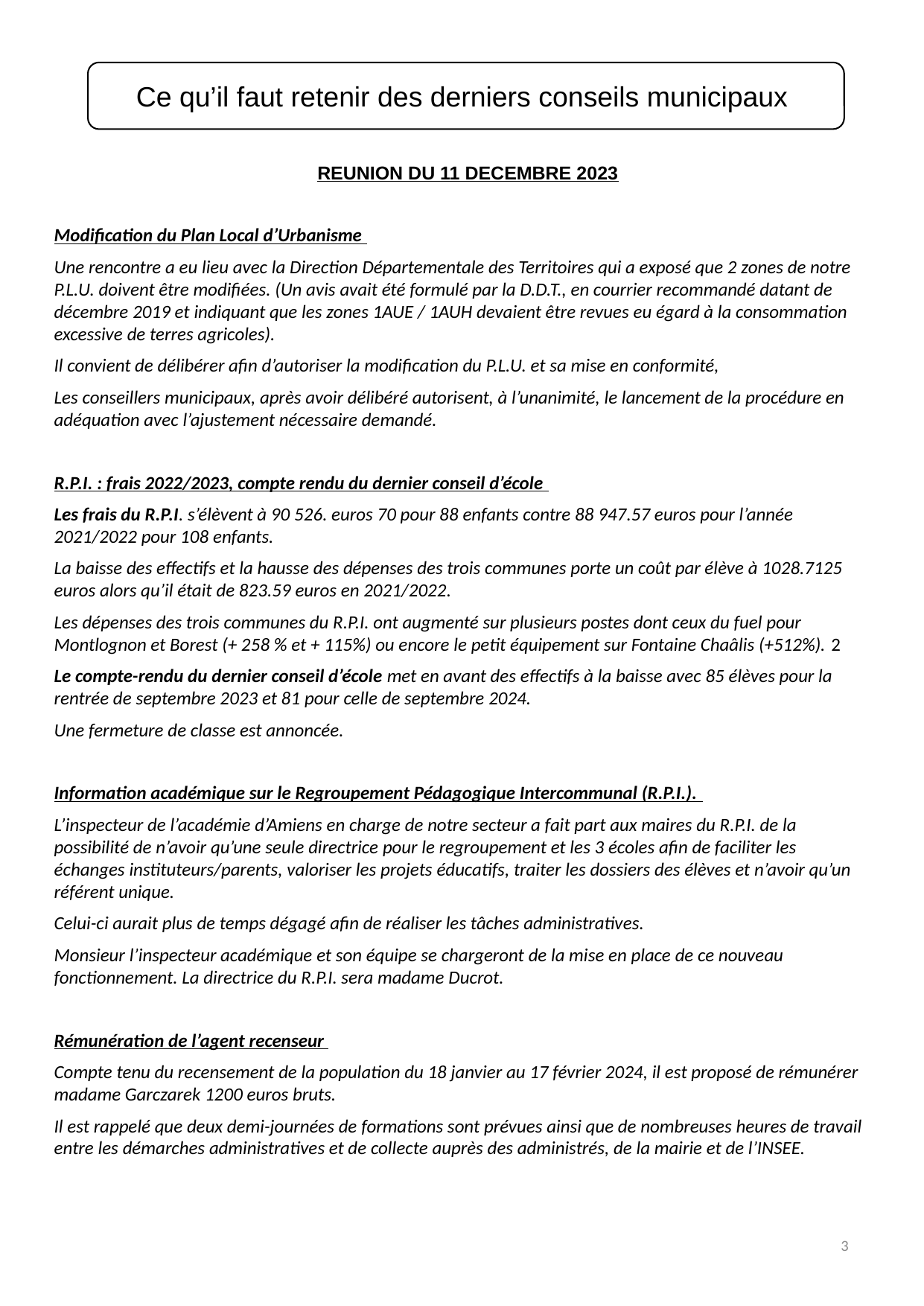

Ce qu’il faut retenir des derniers conseils municipaux
REUNION DU 11 DECEMBRE 2023
Modification du Plan Local d’Urbanisme
Une rencontre a eu lieu avec la Direction Départementale des Territoires qui a exposé que 2 zones de notre P.L.U. doivent être modifiées. (Un avis avait été formulé par la D.D.T., en courrier recommandé datant de décembre 2019 et indiquant que les zones 1AUE / 1AUH devaient être revues eu égard à la consommation excessive de terres agricoles).
Il convient de délibérer afin d’autoriser la modification du P.L.U. et sa mise en conformité,
Les conseillers municipaux, après avoir délibéré autorisent, à l’unanimité, le lancement de la procédure en adéquation avec l’ajustement nécessaire demandé.

R.P.I. : frais 2022/2023, compte rendu du dernier conseil d’école
Les frais du R.P.I. s’élèvent à 90 526. euros 70 pour 88 enfants contre 88 947.57 euros pour l’année 2021/2022 pour 108 enfants.
La baisse des effectifs et la hausse des dépenses des trois communes porte un coût par élève à 1028.7125 euros alors qu’il était de 823.59 euros en 2021/2022.
Les dépenses des trois communes du R.P.I. ont augmenté sur plusieurs postes dont ceux du fuel pour Montlognon et Borest (+ 258 % et + 115%) ou encore le petit équipement sur Fontaine Chaâlis (+512%). 2
Le compte-rendu du dernier conseil d’école met en avant des effectifs à la baisse avec 85 élèves pour la rentrée de septembre 2023 et 81 pour celle de septembre 2024.
Une fermeture de classe est annoncée.

Information académique sur le Regroupement Pédagogique Intercommunal (R.P.I.).
L’inspecteur de l’académie d’Amiens en charge de notre secteur a fait part aux maires du R.P.I. de la possibilité de n’avoir qu’une seule directrice pour le regroupement et les 3 écoles afin de faciliter les échanges instituteurs/parents, valoriser les projets éducatifs, traiter les dossiers des élèves et n’avoir qu’un référent unique.
Celui-ci aurait plus de temps dégagé afin de réaliser les tâches administratives.
Monsieur l’inspecteur académique et son équipe se chargeront de la mise en place de ce nouveau fonctionnement. La directrice du R.P.I. sera madame Ducrot.

Rémunération de l’agent recenseur
Compte tenu du recensement de la population du 18 janvier au 17 février 2024, il est proposé de rémunérer madame Garczarek 1200 euros bruts.
Il est rappelé que deux demi-journées de formations sont prévues ainsi que de nombreuses heures de travail entre les démarches administratives et de collecte auprès des administrés, de la mairie et de l’INSEE.

3